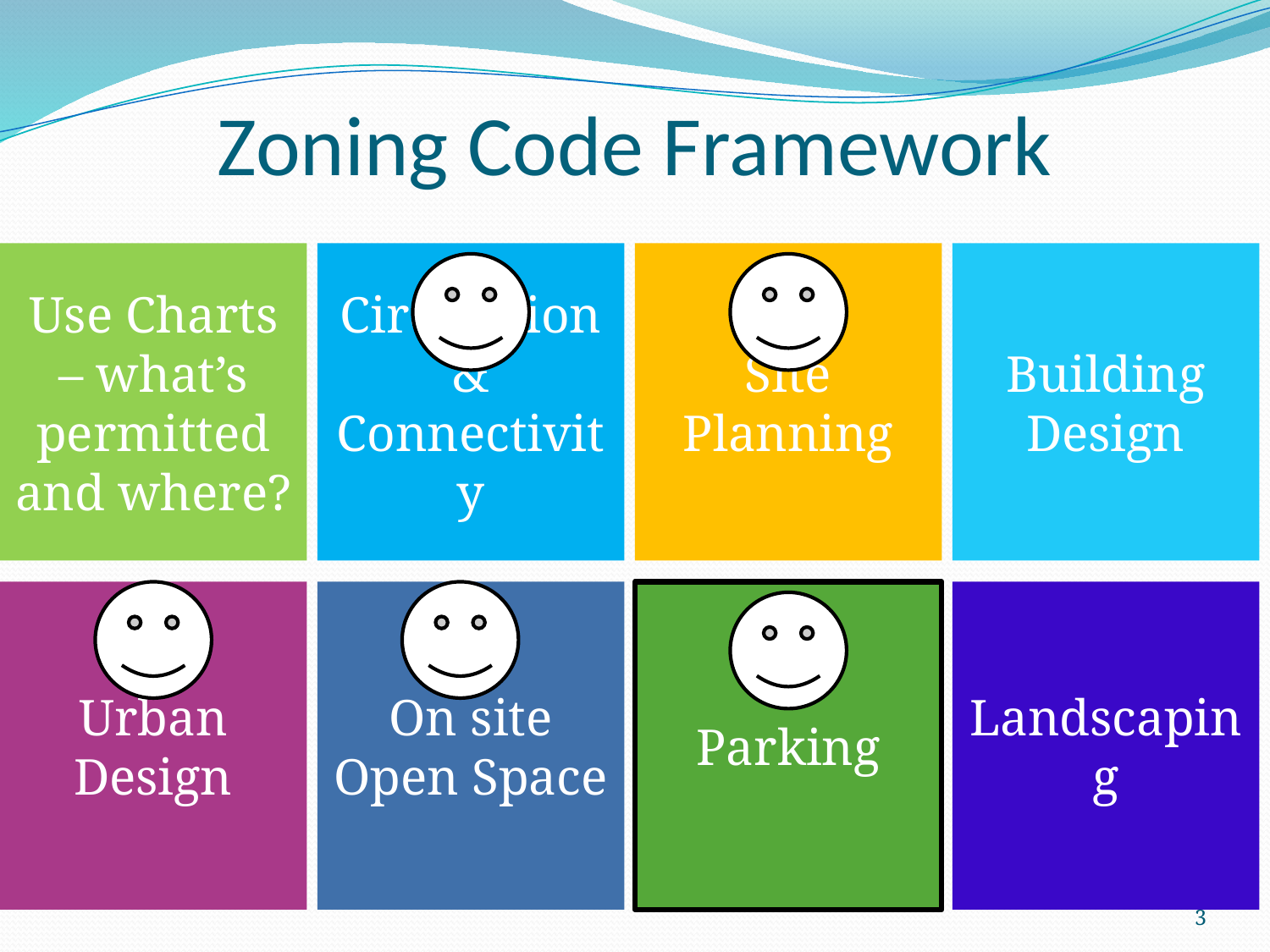

Zoning Code Framework
Use Charts – what’s permitted and where?
Circulation & Connectivity
Site Planning
Building Design

Urban Design

On site Open Space

Parking
Landscaping

3